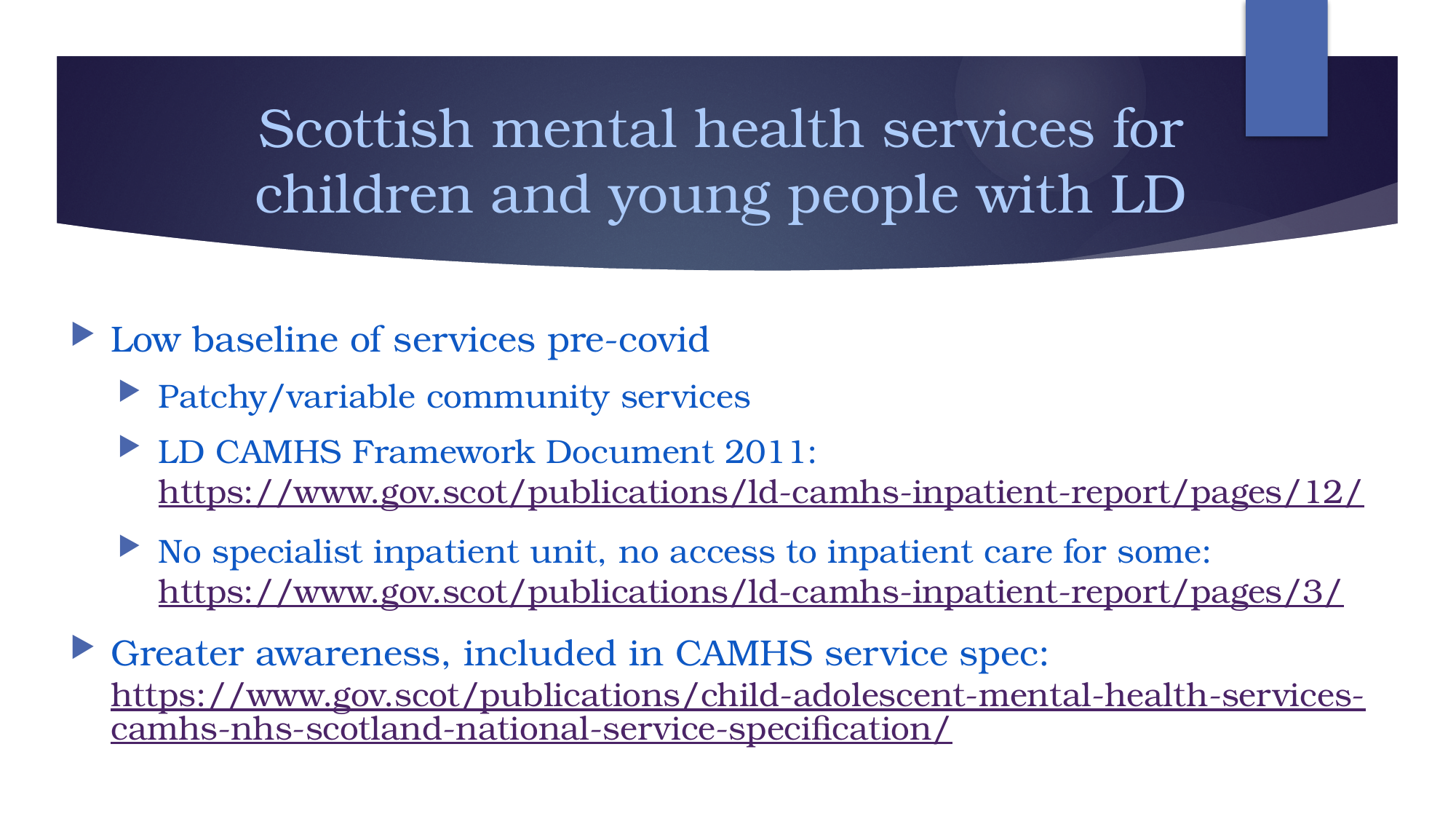

# Scottish mental health services for children and young people with LD
Low baseline of services pre-covid
Patchy/variable community services
LD CAMHS Framework Document 2011: https://www.gov.scot/publications/ld-camhs-inpatient-report/pages/12/
No specialist inpatient unit, no access to inpatient care for some: https://www.gov.scot/publications/ld-camhs-inpatient-report/pages/3/
Greater awareness, included in CAMHS service spec: https://www.gov.scot/publications/child-adolescent-mental-health-services-camhs-nhs-scotland-national-service-specification/